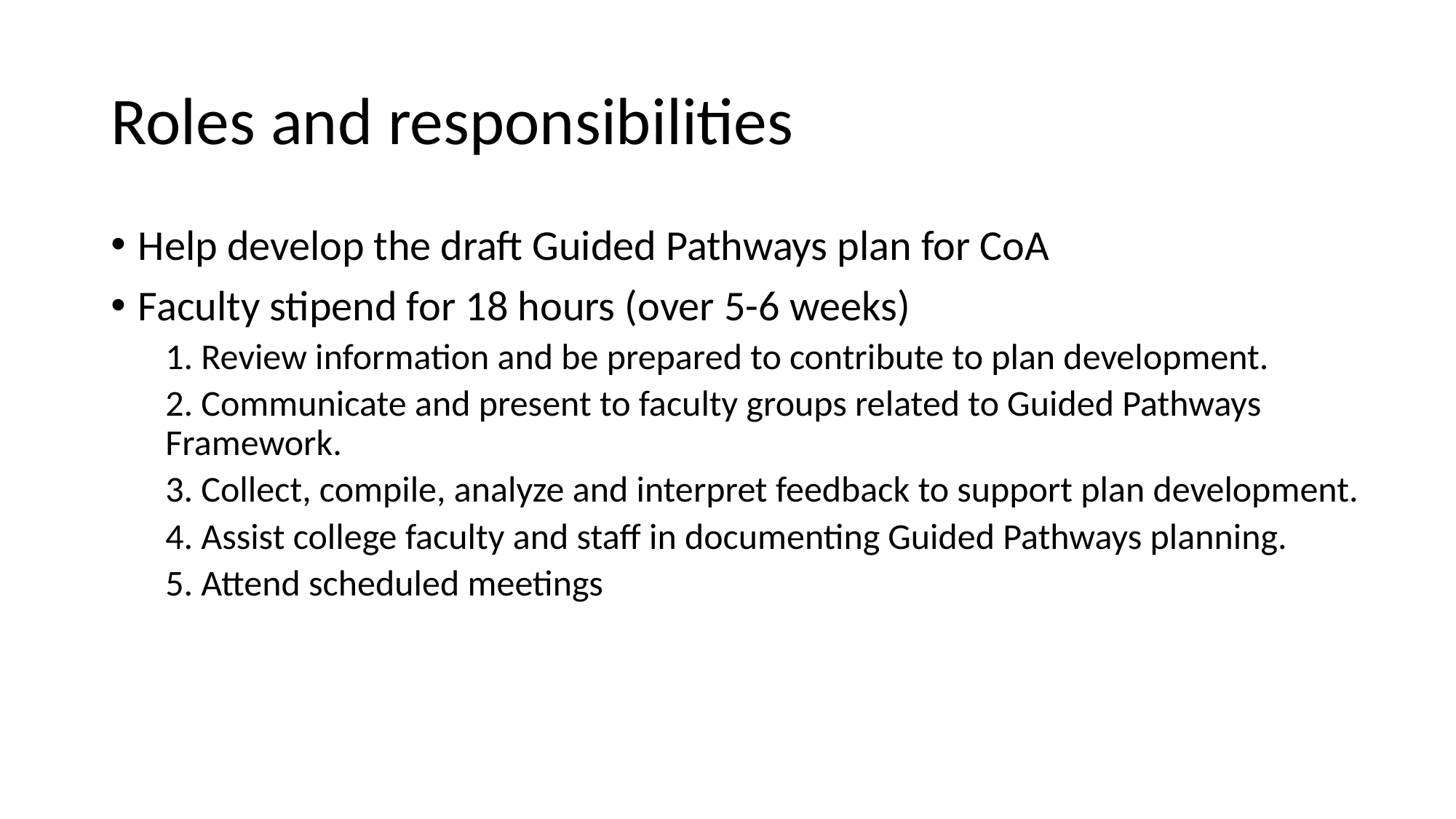

# Roles and responsibilities
Help develop the draft Guided Pathways plan for CoA
Faculty stipend for 18 hours (over 5-6 weeks)
1. Review information and be prepared to contribute to plan development.
2. Communicate and present to faculty groups related to Guided Pathways Framework.
3. Collect, compile, analyze and interpret feedback to support plan development.
4. Assist college faculty and staff in documenting Guided Pathways planning.
5. Attend scheduled meetings